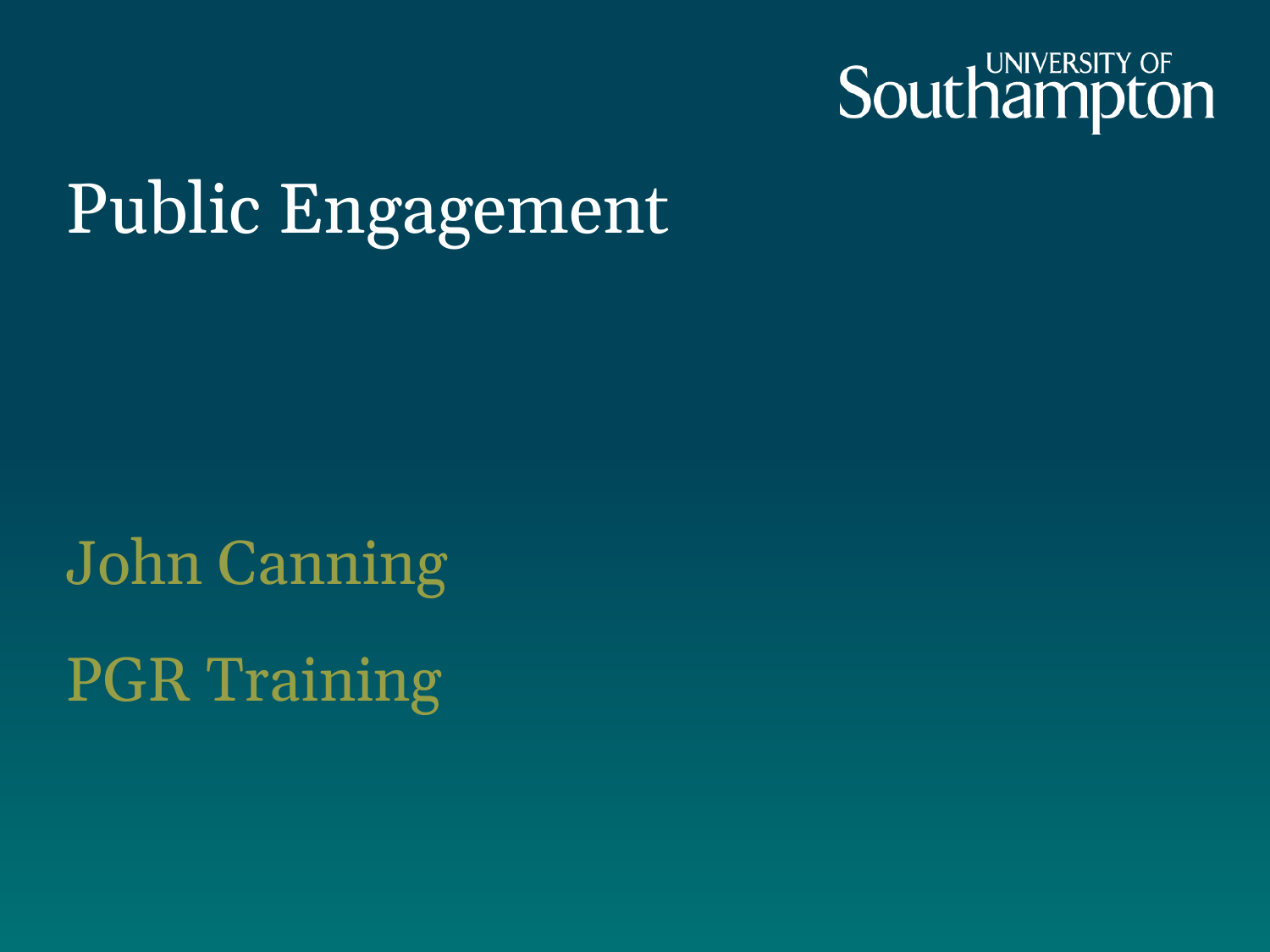

# Public Engagement
John Canning
PGR Training